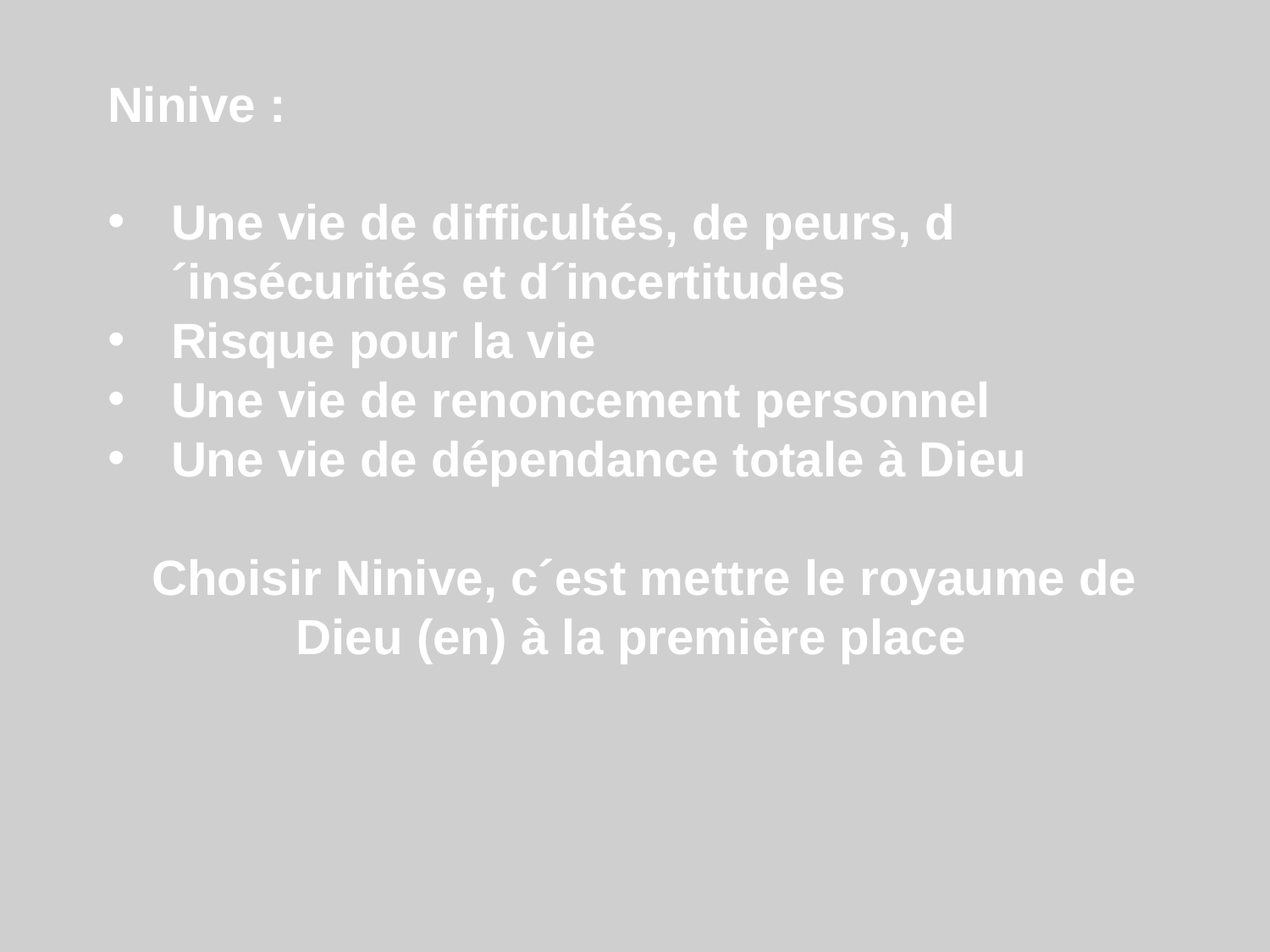

Ninive :

Une vie de difficultés, de peurs, d´insécurités et d´incertitudes
Risque pour la vie
Une vie de renoncement personnel
Une vie de dépendance totale à Dieu

Choisir Ninive, c´est mettre le royaume de Dieu (en) à la première place